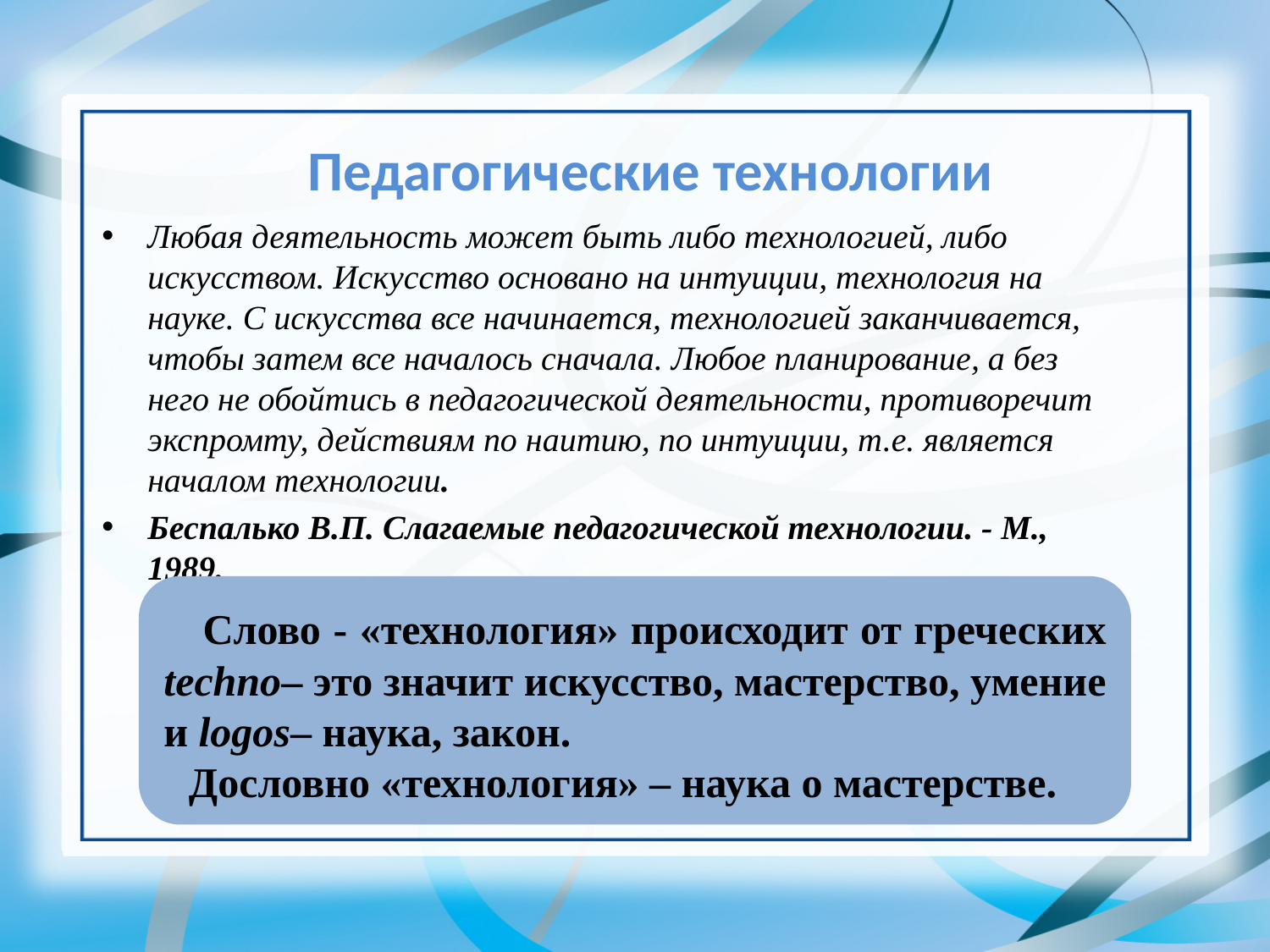

# Педагогические технологии
Любая деятельность может быть либо технологией, либо искусством. Искусство основано на интуиции, технология на науке. С искусства все начинается, технологией заканчивается, чтобы затем все началось сначала. Любое планирование, а без него не обойтись в педагогической деятельности, противоречит экспромту, действиям по наитию, по интуиции, т.е. является началом технологии.
Беспалько В.П. Слагаемые педагогической технологии. - М., 1989.

 Слово - «технология» происходит от греческих techno– это значит искусство, мастерство, умение и logos– наука, закон.
Дословно «технология» – наука о мастерстве.